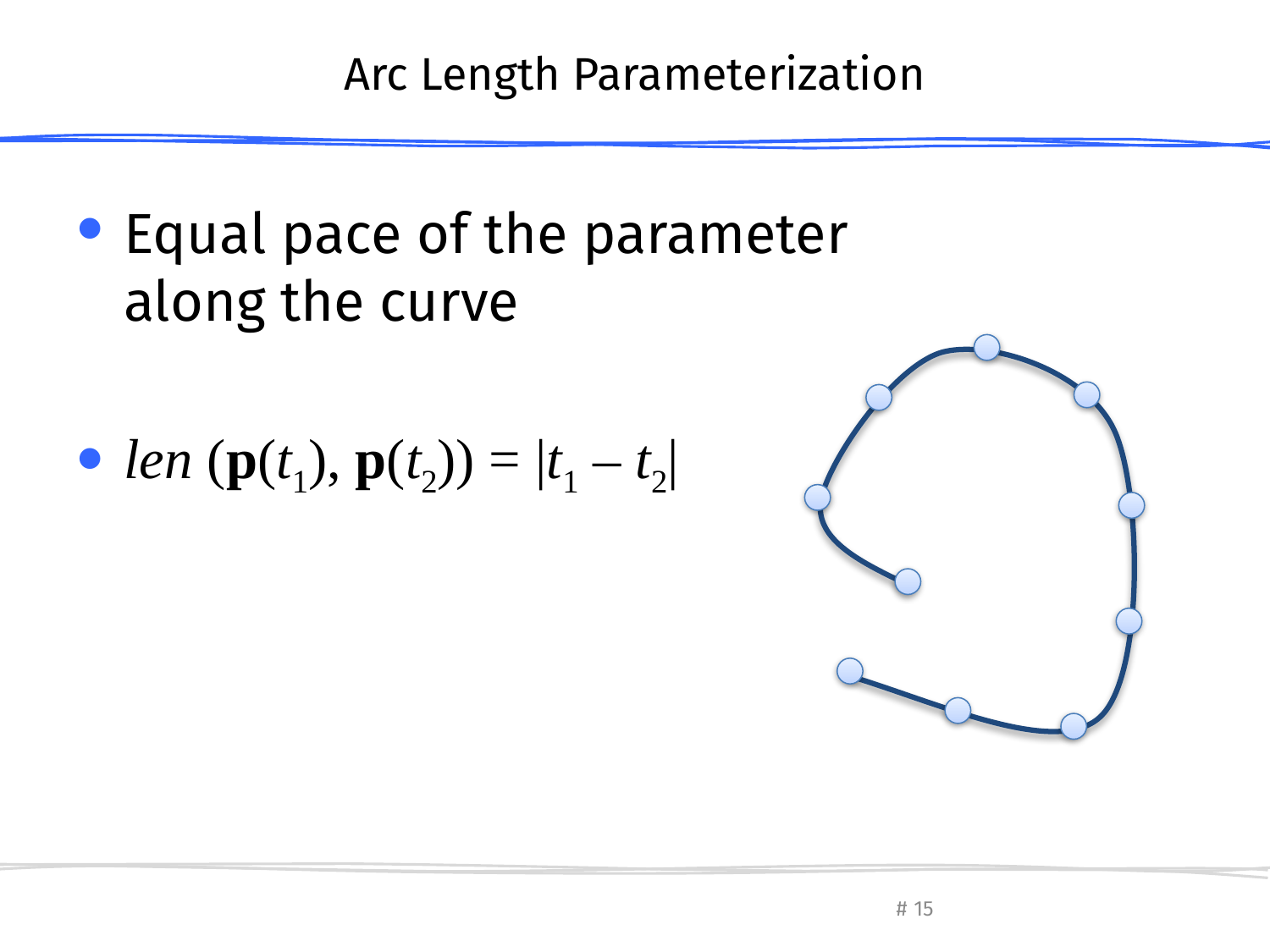

# Arc Length Parameterization
Equal pace of the parameter
along the curve

len (p(t1), p(t2)) = |t1 – t2|

March 13, 2013
Olga Sorkine-Hornung
15